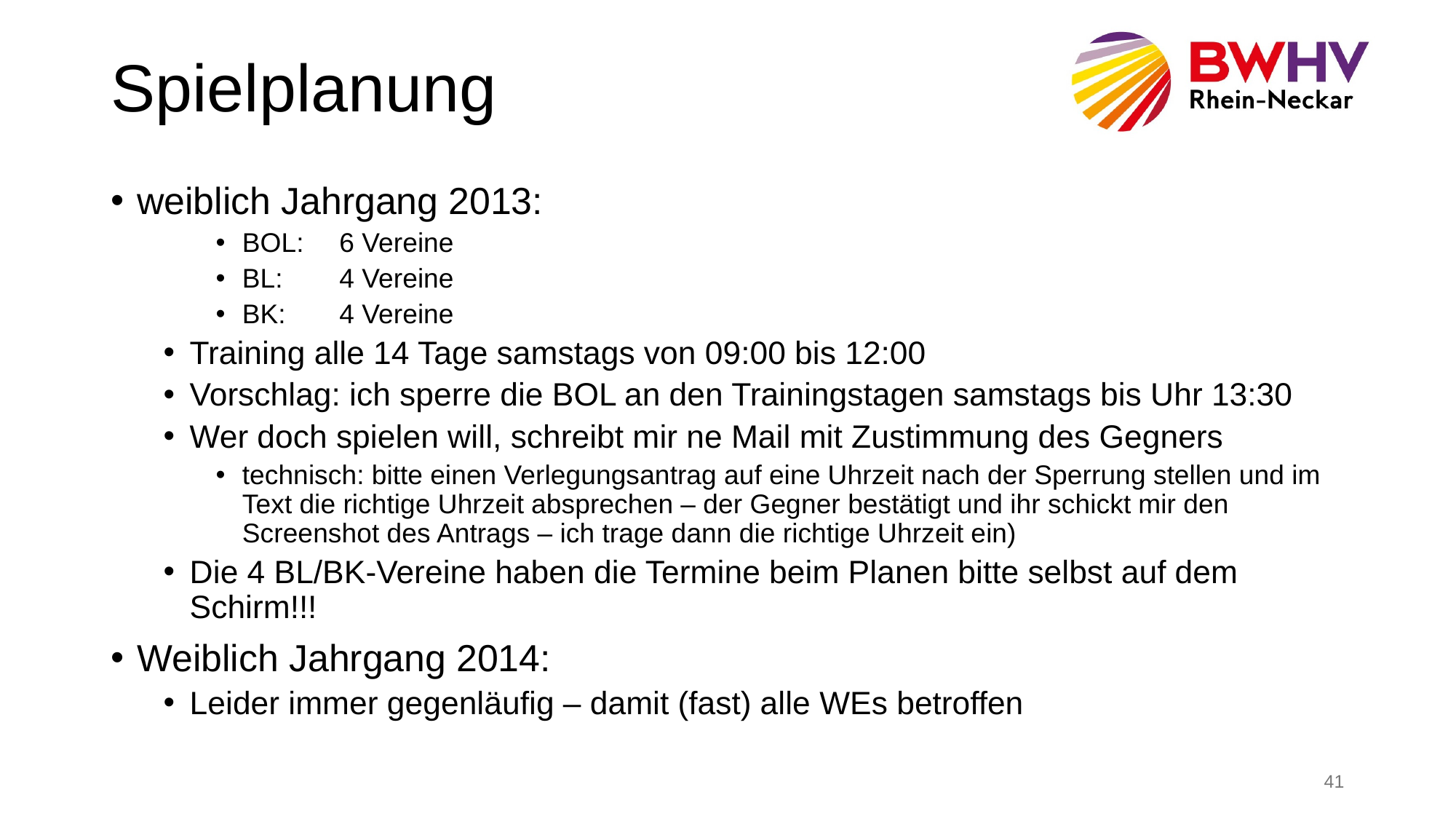

# Spielplanung
weiblich Jahrgang 2013:
BOL:	6 Vereine
BL:	4 Vereine
BK:	4 Vereine
Training alle 14 Tage samstags von 09:00 bis 12:00
Vorschlag: ich sperre die BOL an den Trainingstagen samstags bis Uhr 13:30
Wer doch spielen will, schreibt mir ne Mail mit Zustimmung des Gegners
technisch: bitte einen Verlegungsantrag auf eine Uhrzeit nach der Sperrung stellen und im Text die richtige Uhrzeit absprechen – der Gegner bestätigt und ihr schickt mir den Screenshot des Antrags – ich trage dann die richtige Uhrzeit ein)
Die 4 BL/BK-Vereine haben die Termine beim Planen bitte selbst auf dem Schirm!!!
Weiblich Jahrgang 2014:
Leider immer gegenläufig – damit (fast) alle WEs betroffen
41